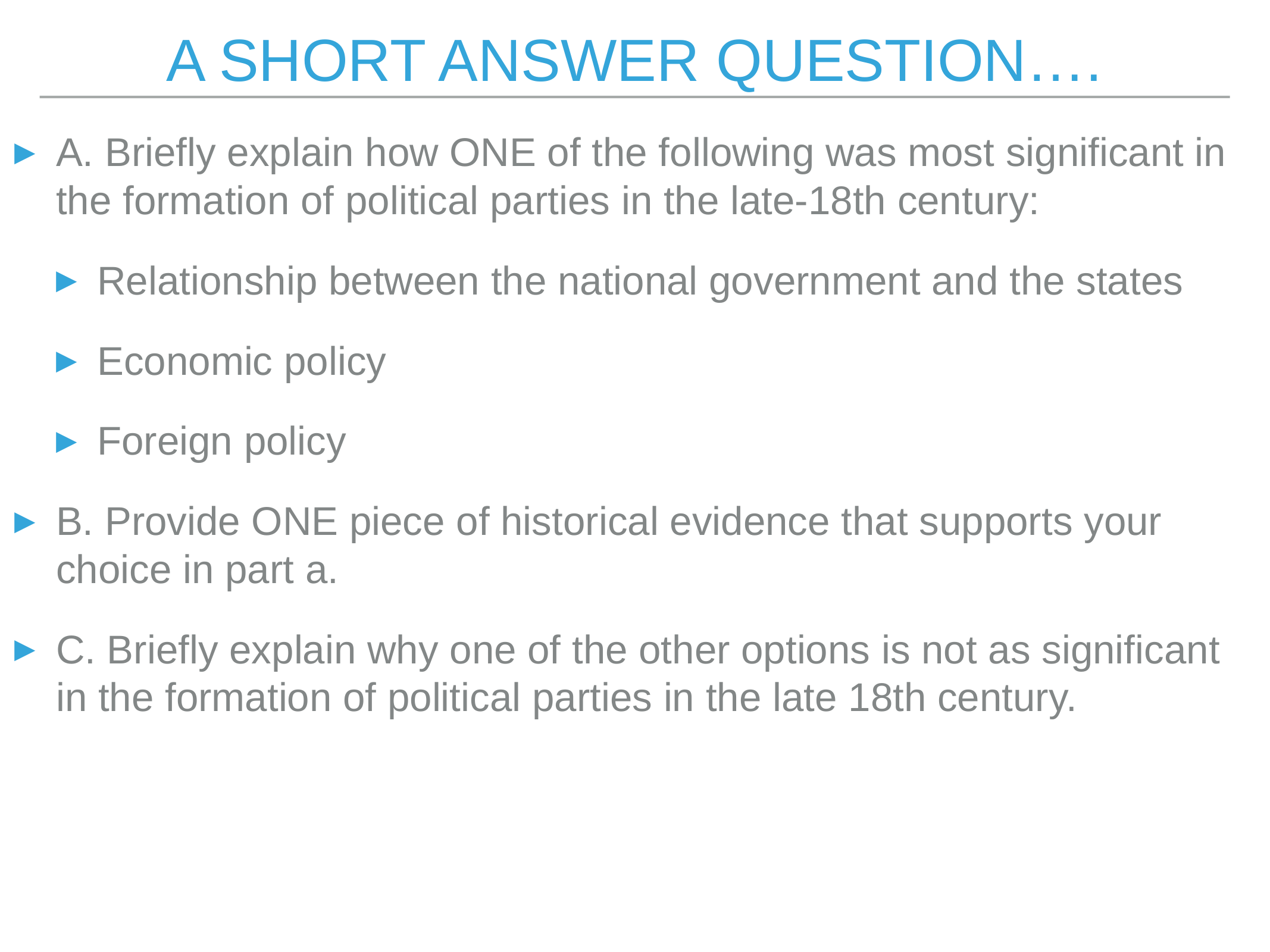

# A Short Answer Question….
A. Briefly explain how ONE of the following was most significant in the formation of political parties in the late-18th century:
Relationship between the national government and the states
Economic policy
Foreign policy
B. Provide ONE piece of historical evidence that supports your choice in part a.
C. Briefly explain why one of the other options is not as significant in the formation of political parties in the late 18th century.